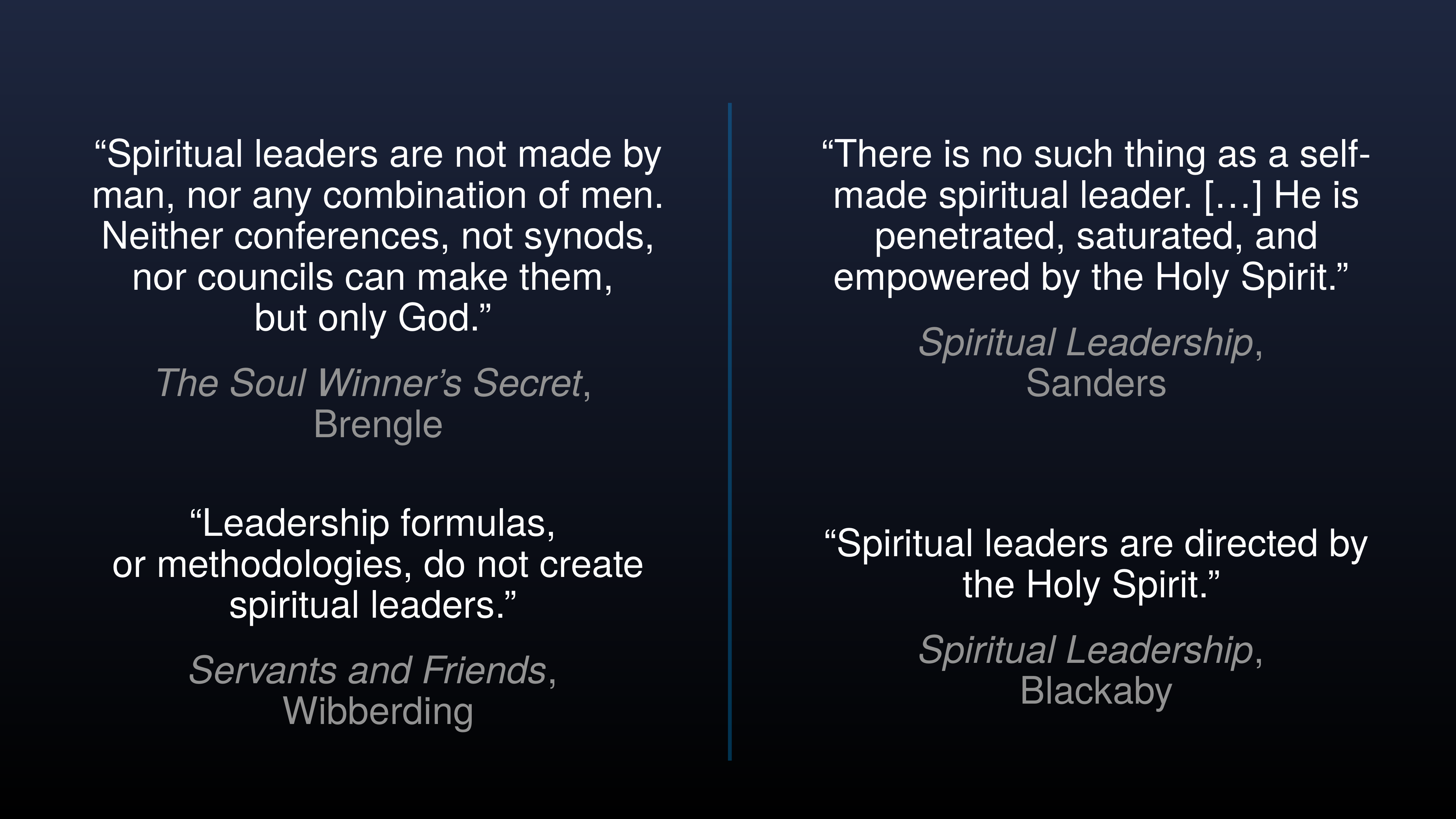

“Spiritual leaders are not made by man, nor any combination of men. Neither conferences, not synods, nor councils can make them,
but only God.”
The Soul Winner’s Secret,
Brengle
“There is no such thing as a self-made spiritual leader. […] He is penetrated, saturated, and empowered by the Holy Spirit.”
Spiritual Leadership,
Sanders
“Leadership formulas,
or methodologies, do not create spiritual leaders.”
Servants and Friends,
Wibberding
“Spiritual leaders are directed by the Holy Spirit.”
Spiritual Leadership,
Blackaby